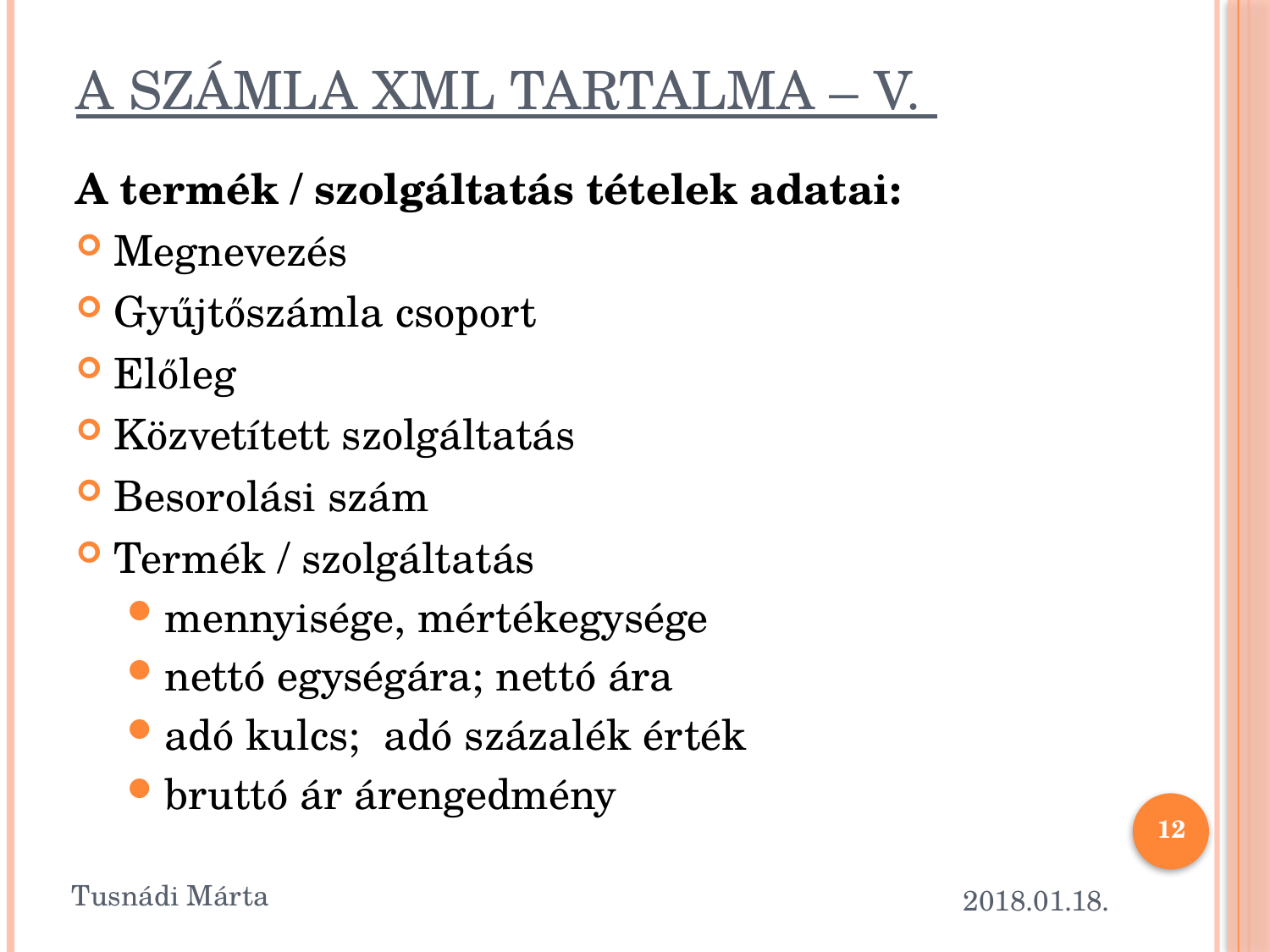

# A számla XML tartalma – V.
A termék / szolgáltatás tételek adatai:
Megnevezés
Gyűjtőszámla csoport
Előleg
Közvetített szolgáltatás
Besorolási szám
Termék / szolgáltatás
mennyisége, mértékegysége
nettó egységára; nettó ára
adó kulcs;  adó százalék érték
bruttó ár árengedmény

12
Tusnádi Márta
2018.01.18.